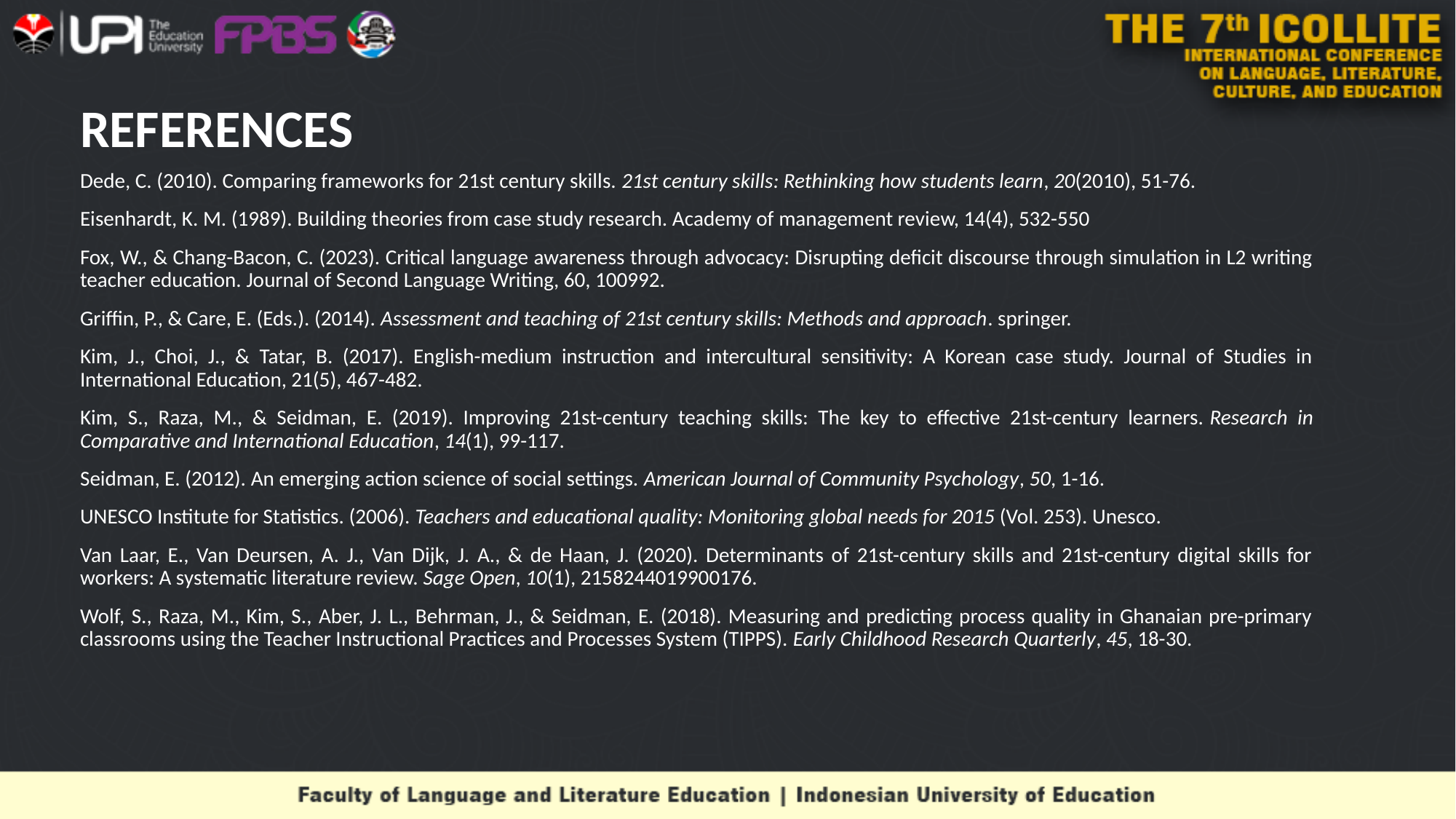

# REFERENCES
Dede, C. (2010). Comparing frameworks for 21st century skills. 21st century skills: Rethinking how students learn, 20(2010), 51-76.
Eisenhardt, K. M. (1989). Building theories from case study research. Academy of management review, 14(4), 532-550
Fox, W., & Chang-Bacon, C. (2023). Critical language awareness through advocacy: Disrupting deficit discourse through simulation in L2 writing teacher education. Journal of Second Language Writing, 60, 100992.
Griffin, P., & Care, E. (Eds.). (2014). Assessment and teaching of 21st century skills: Methods and approach. springer.
Kim, J., Choi, J., & Tatar, B. (2017). English-medium instruction and intercultural sensitivity: A Korean case study. Journal of Studies in International Education, 21(5), 467-482.
Kim, S., Raza, M., & Seidman, E. (2019). Improving 21st-century teaching skills: The key to effective 21st-century learners. Research in Comparative and International Education, 14(1), 99-117.
Seidman, E. (2012). An emerging action science of social settings. American Journal of Community Psychology, 50, 1-16.
UNESCO Institute for Statistics. (2006). Teachers and educational quality: Monitoring global needs for 2015 (Vol. 253). Unesco.
Van Laar, E., Van Deursen, A. J., Van Dijk, J. A., & de Haan, J. (2020). Determinants of 21st-century skills and 21st-century digital skills for workers: A systematic literature review. Sage Open, 10(1), 2158244019900176.
Wolf, S., Raza, M., Kim, S., Aber, J. L., Behrman, J., & Seidman, E. (2018). Measuring and predicting process quality in Ghanaian pre-primary classrooms using the Teacher Instructional Practices and Processes System (TIPPS). Early Childhood Research Quarterly, 45, 18-30.